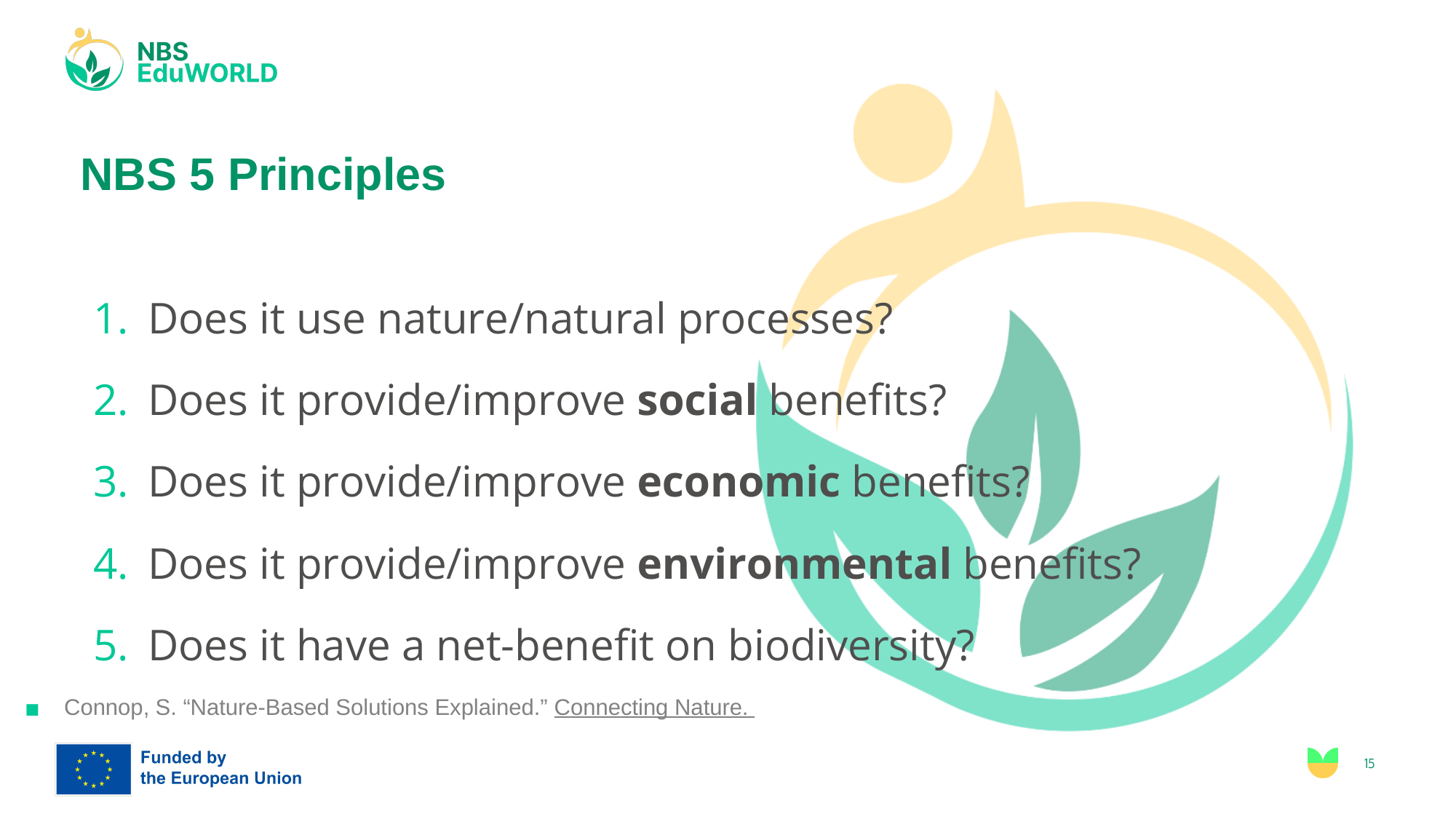

# NBS 5 Principles
Does it use nature/natural processes?
Does it provide/improve social benefits?
Does it provide/improve economic benefits?
Does it provide/improve environmental benefits?
Does it have a net-benefit on biodiversity?

Connop, S. “Nature-Based Solutions Explained.” Connecting Nature.
15